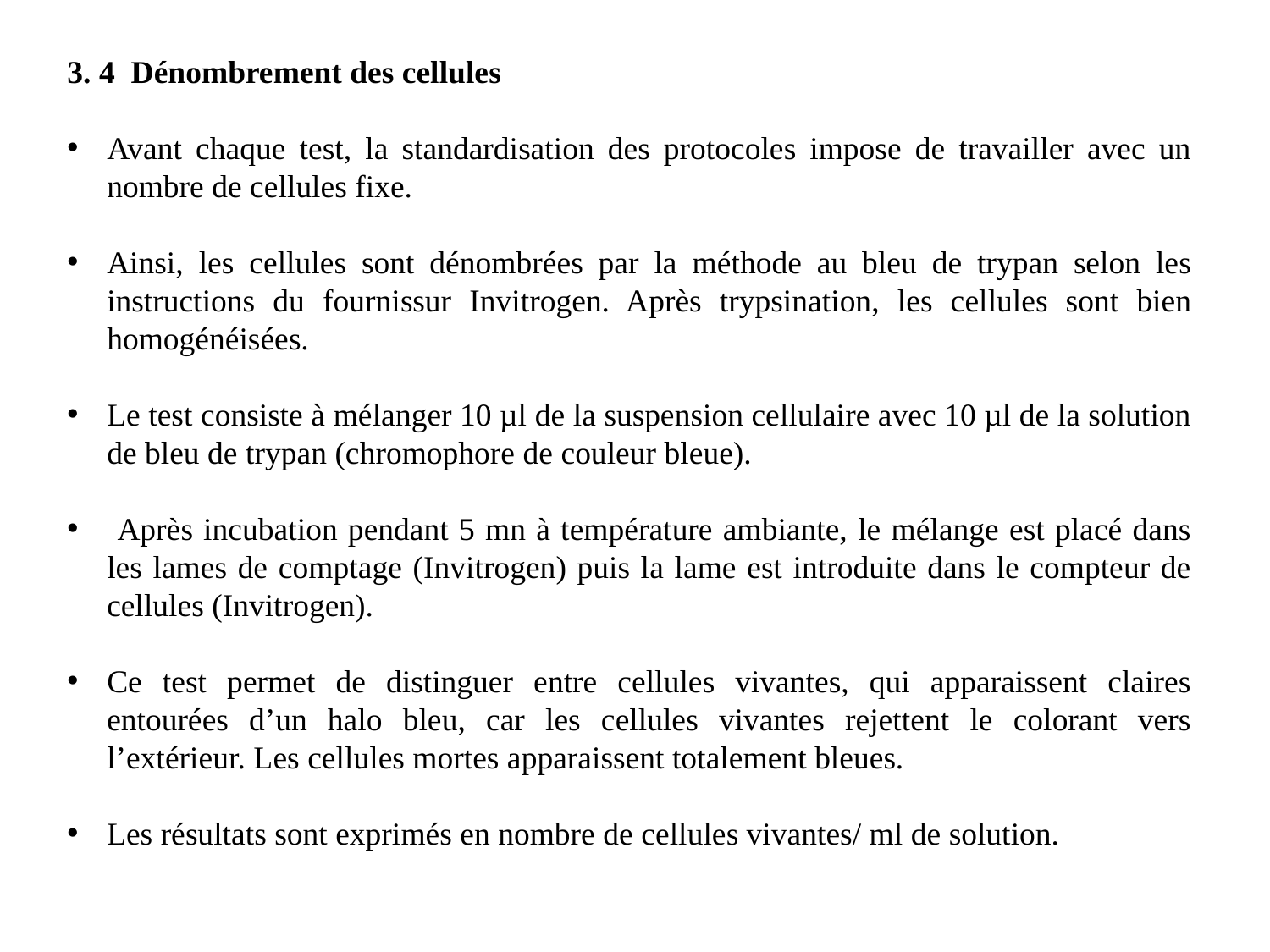

3. 4  Dénombrement des cellules

Avant chaque test, la standardisation des protocoles impose de travailler avec un nombre de cellules fixe.

Ainsi, les cellules sont dénombrées par la méthode au bleu de trypan selon les instructions du fournissur Invitrogen. Après trypsination, les cellules sont bien homogénéisées.

Le test consiste à mélanger 10 µl de la suspension cellulaire avec 10 µl de la solution de bleu de trypan (chromophore de couleur bleue).

 Après incubation pendant 5 mn à température ambiante, le mélange est placé dans les lames de comptage (Invitrogen) puis la lame est introduite dans le compteur de cellules (Invitrogen).

Ce test permet de distinguer entre cellules vivantes, qui apparaissent claires entourées d’un halo bleu, car les cellules vivantes rejettent le colorant vers l’extérieur. Les cellules mortes apparaissent totalement bleues.

Les résultats sont exprimés en nombre de cellules vivantes/ ml de solution.